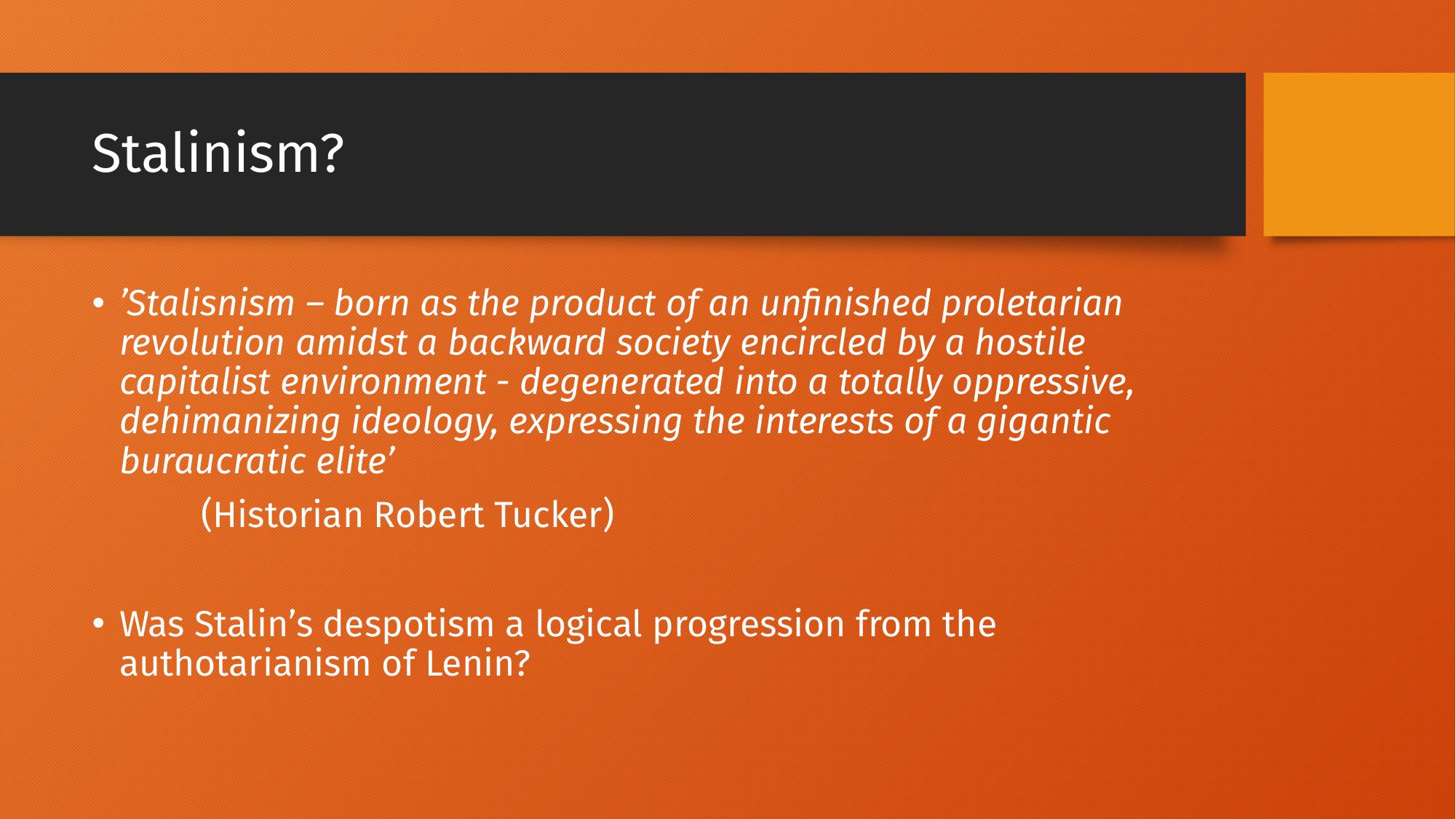

# Stalinism?
’Stalisnism – born as the product of an unfinished proletarian revolution amidst a backward society encircled by a hostile capitalist environment - degenerated into a totally oppressive, dehimanizing ideology, expressing the interests of a gigantic buraucratic elite’
	(Historian Robert Tucker)

Was Stalin’s despotism a logical progression from the authotarianism of Lenin?